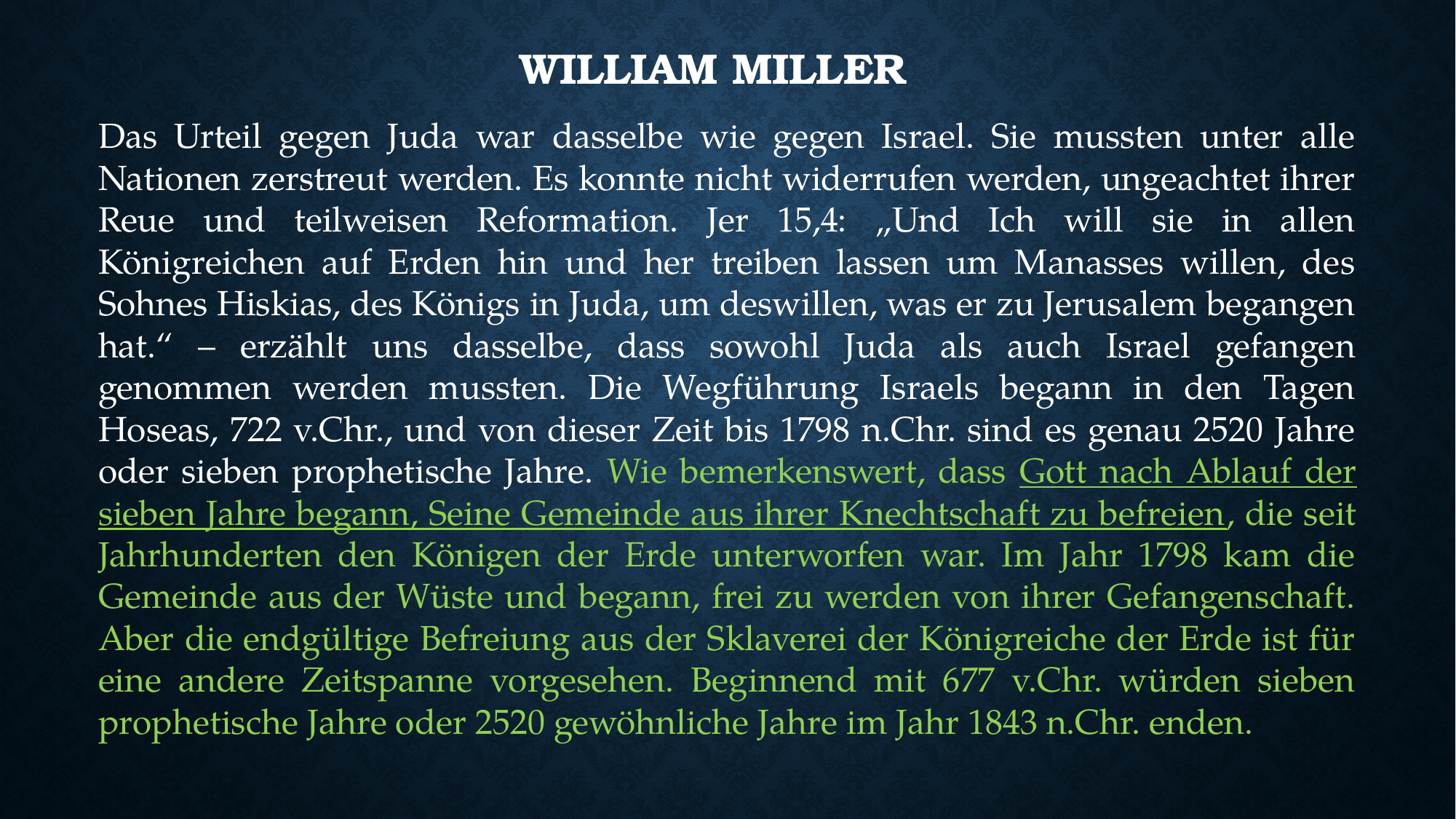

# William Miller
Das Urteil gegen Juda war dasselbe wie gegen Israel. Sie mussten unter alle Nationen zerstreut werden. Es konnte nicht widerrufen werden, ungeachtet ihrer Reue und teilweisen Reformation. Jer 15,4: „Und Ich will sie in allen Königreichen auf Erden hin und her treiben lassen um Manasses willen, des Sohnes Hiskias, des Königs in Juda, um deswillen, was er zu Jerusalem begangen hat.“ – erzählt uns dasselbe, dass sowohl Juda als auch Israel gefangen genommen werden mussten. Die Wegführung Israels begann in den Tagen Hoseas, 722 v.Chr., und von dieser Zeit bis 1798 n.Chr. sind es genau 2520 Jahre oder sieben prophetische Jahre. Wie bemerkenswert, dass Gott nach Ablauf der sieben Jahre begann, Seine Gemeinde aus ihrer Knechtschaft zu befreien, die seit Jahrhunderten den Königen der Erde unterworfen war. Im Jahr 1798 kam die Gemeinde aus der Wüste und begann, frei zu werden von ihrer Gefangenschaft. Aber die endgültige Befreiung aus der Sklaverei der Königreiche der Erde ist für eine andere Zeitspanne vorgesehen. Beginnend mit 677 v.Chr. würden sieben prophetische Jahre oder 2520 gewöhnliche Jahre im Jahr 1843 n.Chr. enden.